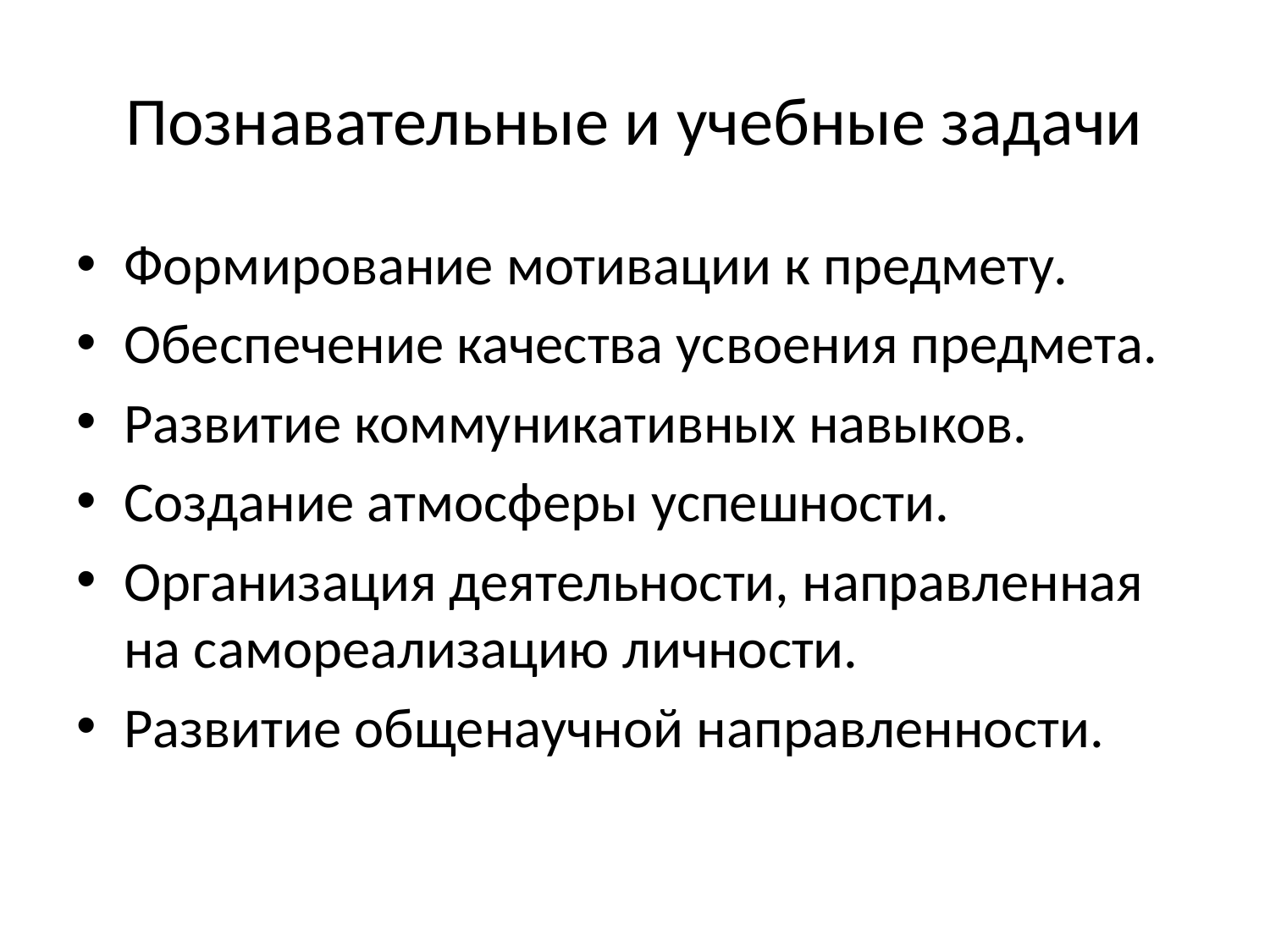

# Познавательные и учебные задачи
Формирование мотивации к предмету.
Обеспечение качества усвоения предмета.
Развитие коммуникативных навыков.
Создание атмосферы успешности.
Организация деятельности, направленная на самореализацию личности.
Развитие общенаучной направленности.